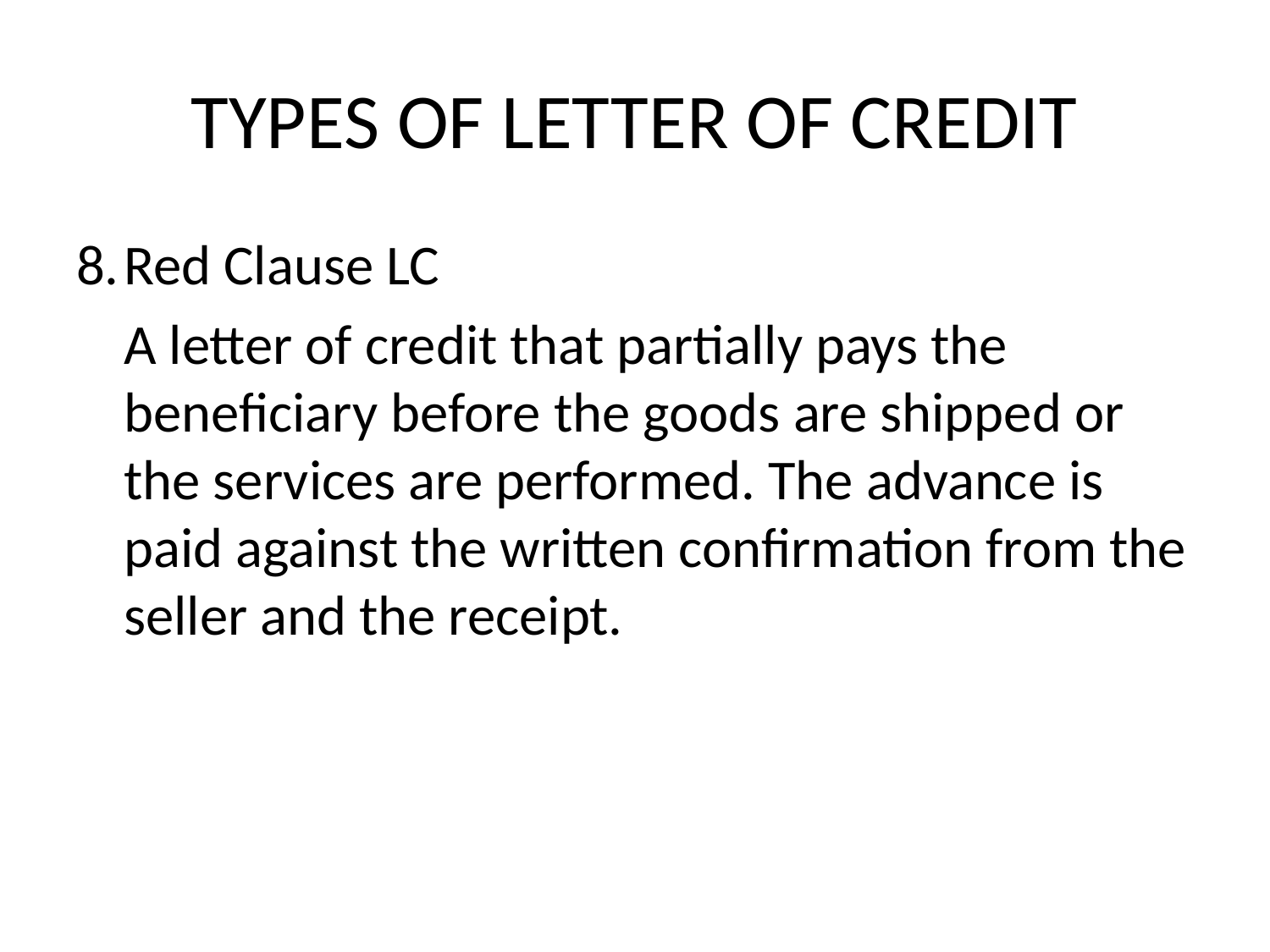

# TYPES OF LETTER OF CREDIT
8.	Red Clause LC
	A letter of credit that partially pays the beneficiary before the goods are shipped or the services are performed. The advance is paid against the written confirmation from the seller and the receipt.